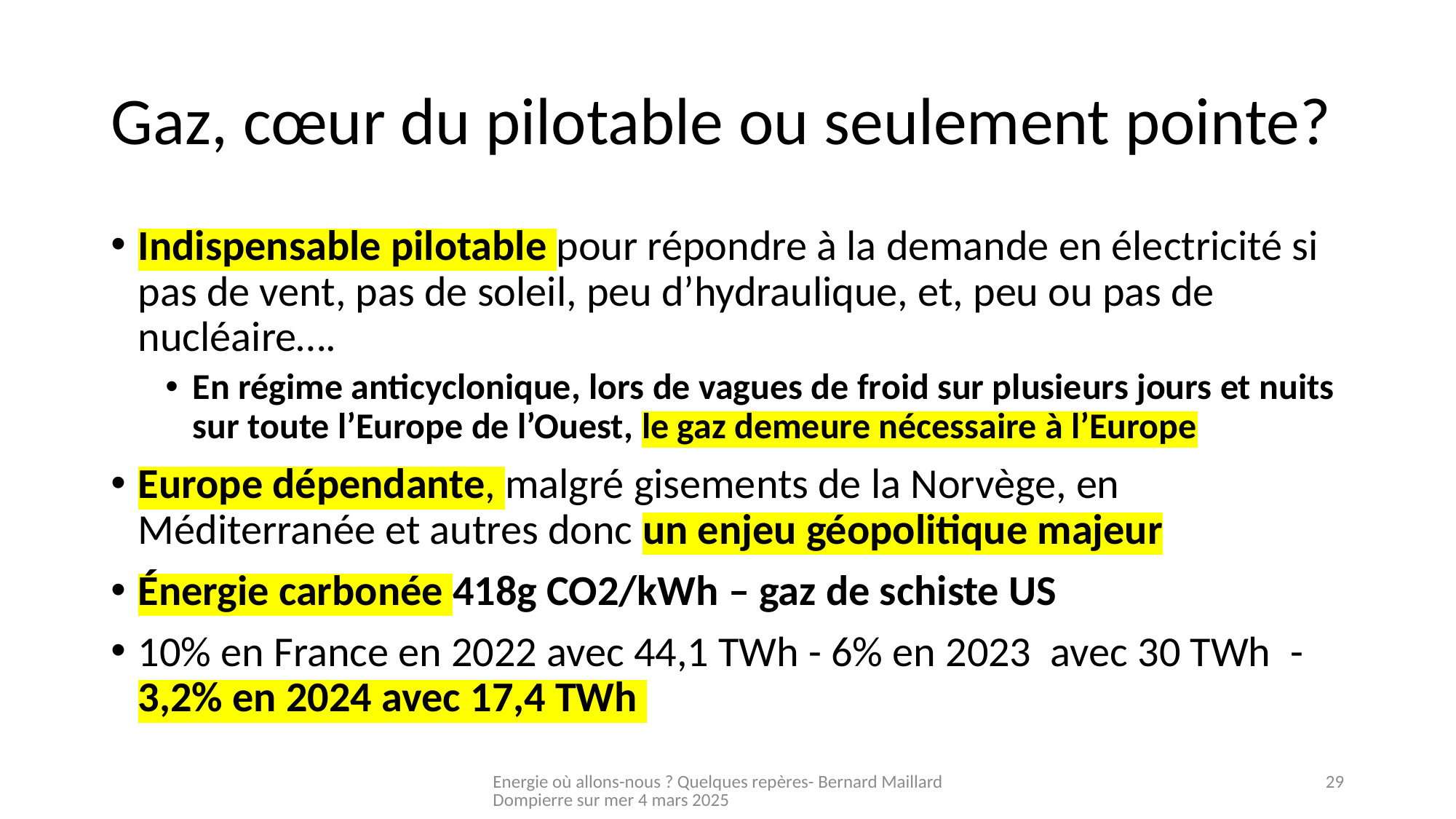

# Gaz, cœur du pilotable ou seulement pointe?
Indispensable pilotable pour répondre à la demande en électricité si pas de vent, pas de soleil, peu d’hydraulique, et, peu ou pas de nucléaire….
En régime anticyclonique, lors de vagues de froid sur plusieurs jours et nuits sur toute l’Europe de l’Ouest, le gaz demeure nécessaire à l’Europe
Europe dépendante, malgré gisements de la Norvège, en Méditerranée et autres donc un enjeu géopolitique majeur
Énergie carbonée 418g CO2/kWh – gaz de schiste US
10% en France en 2022 avec 44,1 TWh - 6% en 2023  avec 30 TWh  - 3,2% en 2024 avec 17,4 TWh
Energie où allons-nous ? Quelques repères- Bernard Maillard  Dompierre sur mer 4 mars 2025
29